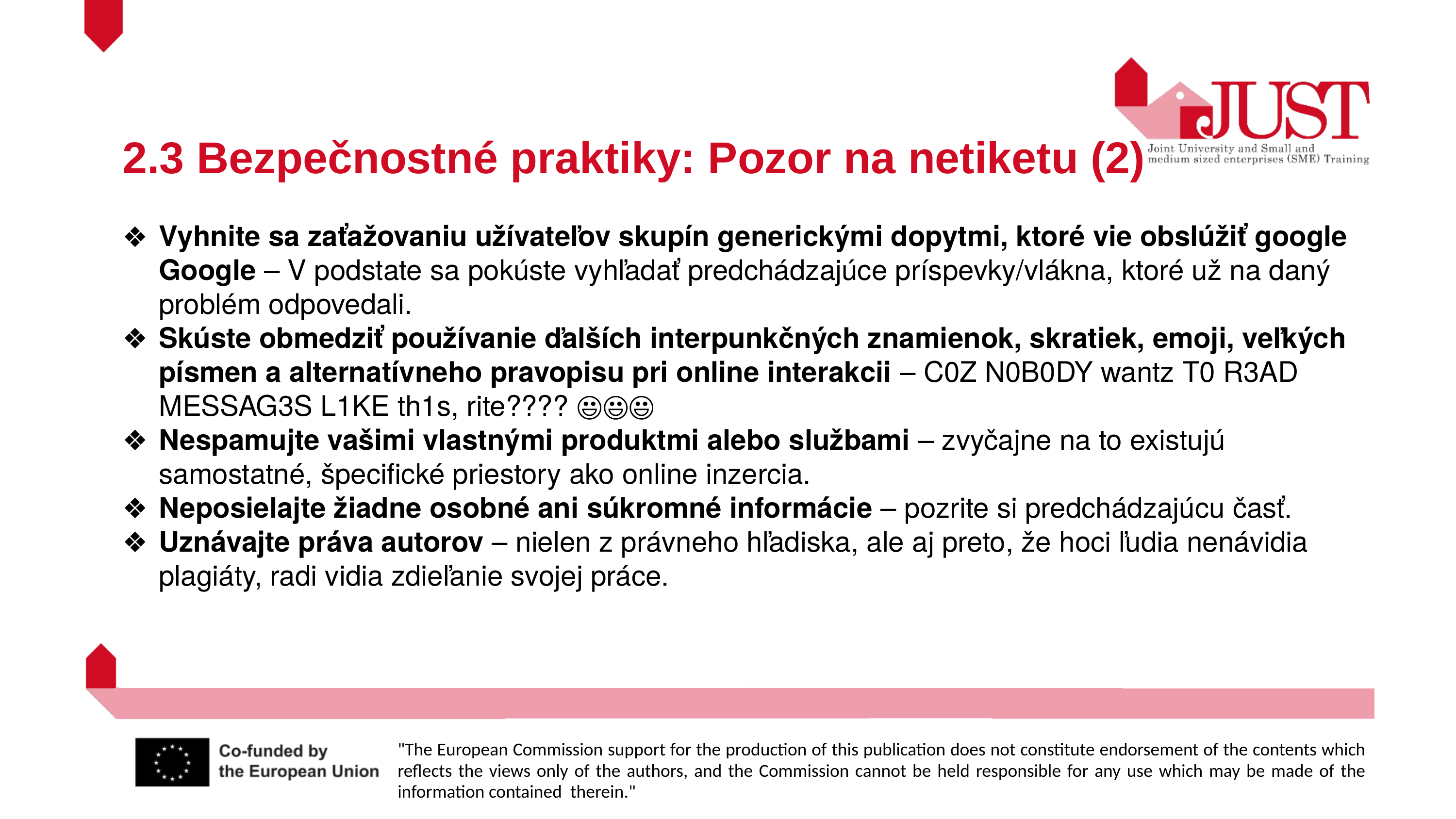

2.3 Bezpečnostné praktiky: Pozor na netiketu (2)

Vyhnite sa zaťažovaniu užívateľov skupín generickými dopytmi, ktoré vie obslúžiť google Google – V podstate sa pokúste vyhľadať predchádzajúce príspevky/vlákna, ktoré už na daný problém odpovedali.
Skúste obmedziť používanie ďalších interpunkčných znamienok, skratiek, emoji, veľkých písmen a alternatívneho pravopisu pri online interakcii – C0Z N0B0DY wantz T0 R3AD MESSAG3S L1KE th1s, rite???? 😃😃😃
Nespamujte vašimi vlastnými produktmi alebo službami – zvyčajne na to existujú samostatné, špecifické priestory ako online inzercia.
Neposielajte žiadne osobné ani súkromné informácie – pozrite si predchádzajúcu časť.
Uznávajte práva autorov – nielen z právneho hľadiska, ale aj preto, že hoci ľudia nenávidia plagiáty, radi vidia zdieľanie svojej práce.